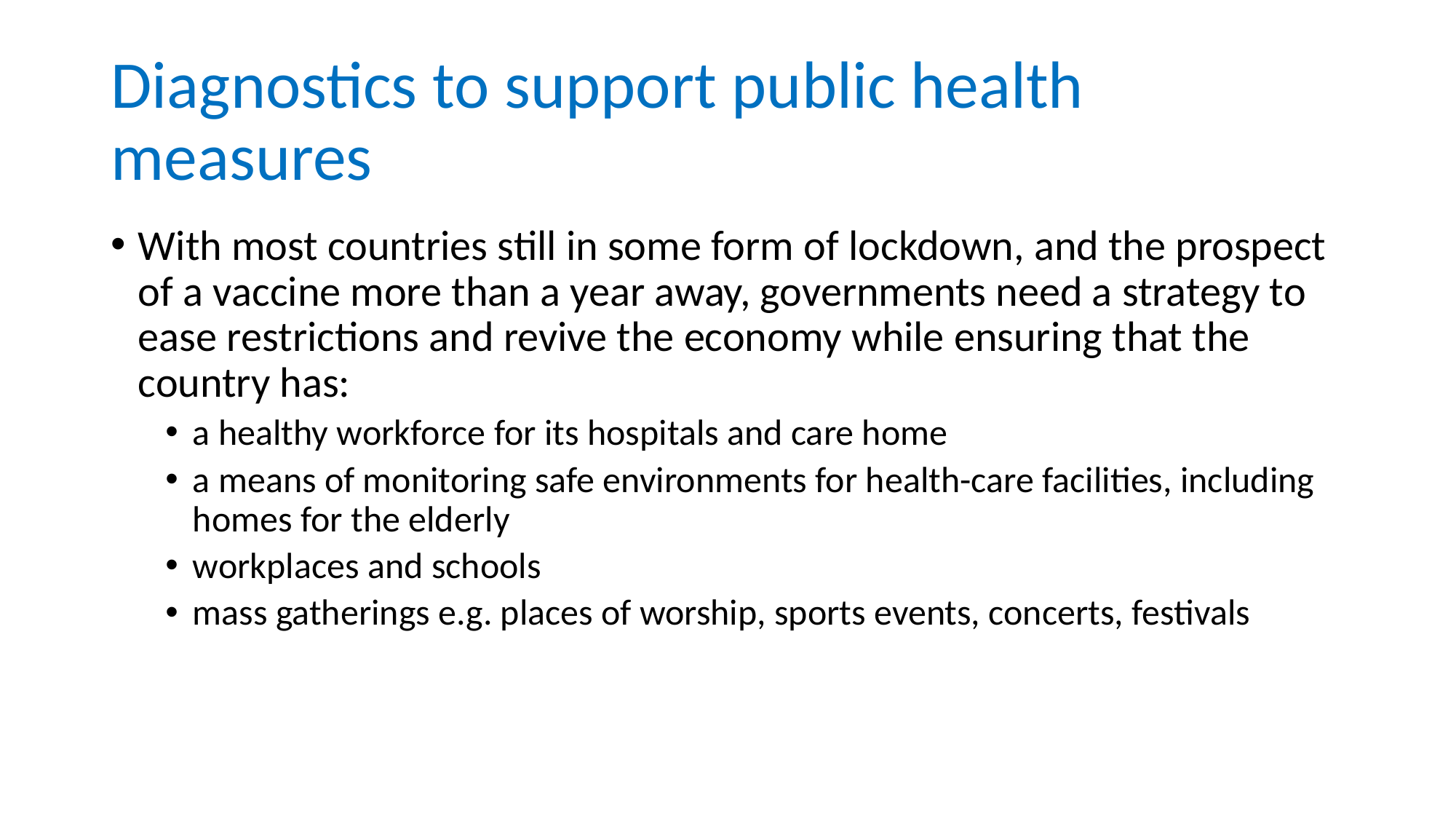

# Diagnostics to support public health measures
With most countries still in some form of lockdown, and the prospect of a vaccine more than a year away, governments need a strategy to ease restrictions and revive the economy while ensuring that the country has:
a healthy workforce for its hospitals and care home
a means of monitoring safe environments for health-care facilities, including homes for the elderly
workplaces and schools
mass gatherings e.g. places of worship, sports events, concerts, festivals